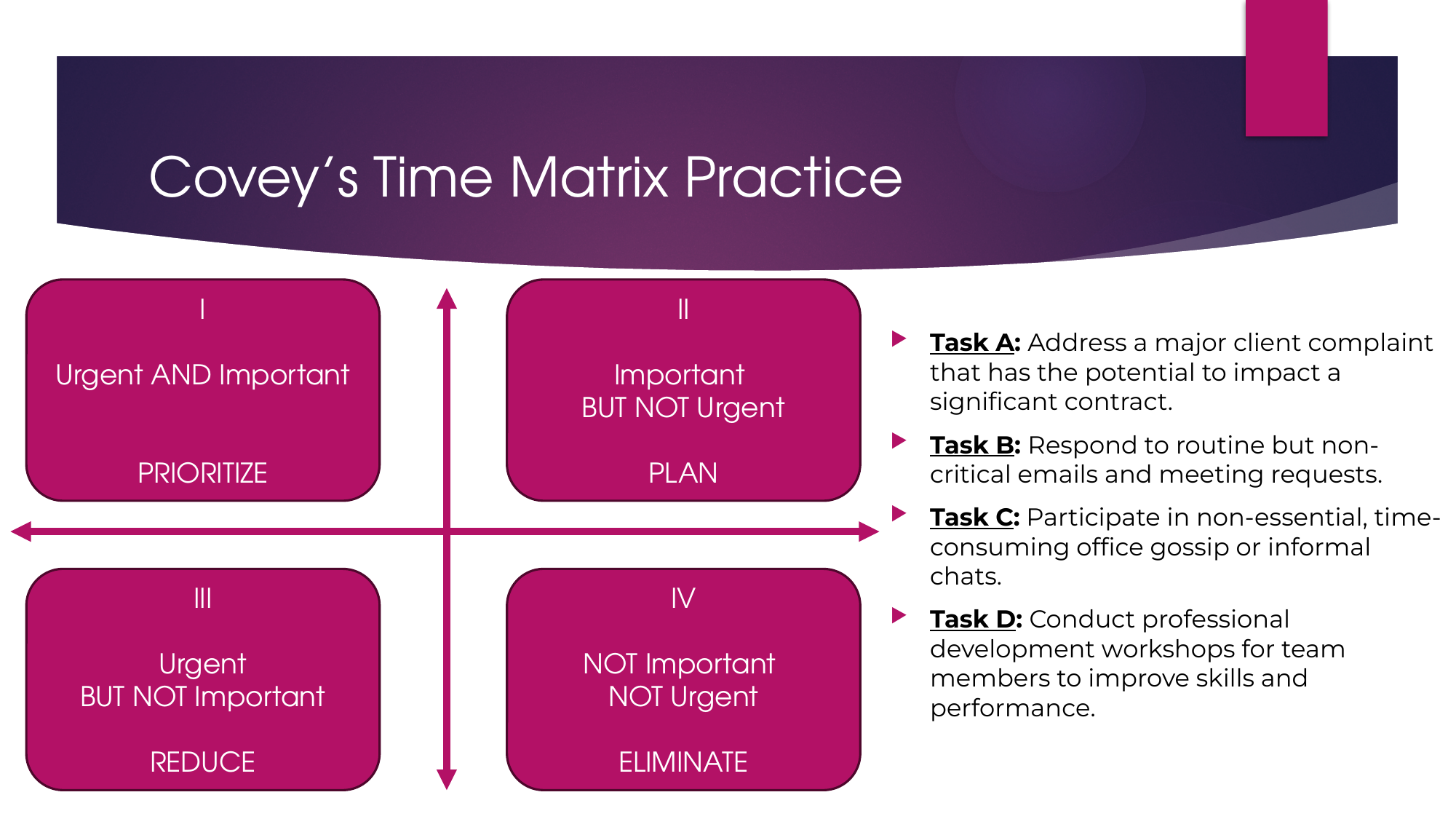

# Covey’s Time Matrix Practice
I

Urgent AND Important

PRIORITIZE

II

Important
BUT NOT Urgent
PLAN

Task A: Address a major client complaint that has the potential to impact a significant contract.
Task B: Respond to routine but non-critical emails and meeting requests.
Task C: Participate in non-essential, time-consuming office gossip or informal chats.
Task D: Conduct professional development workshops for team members to improve skills and performance.
III

Urgent
BUT NOT Important
REDUCE
IV

NOT Important
NOT Urgent
ELIMINATE